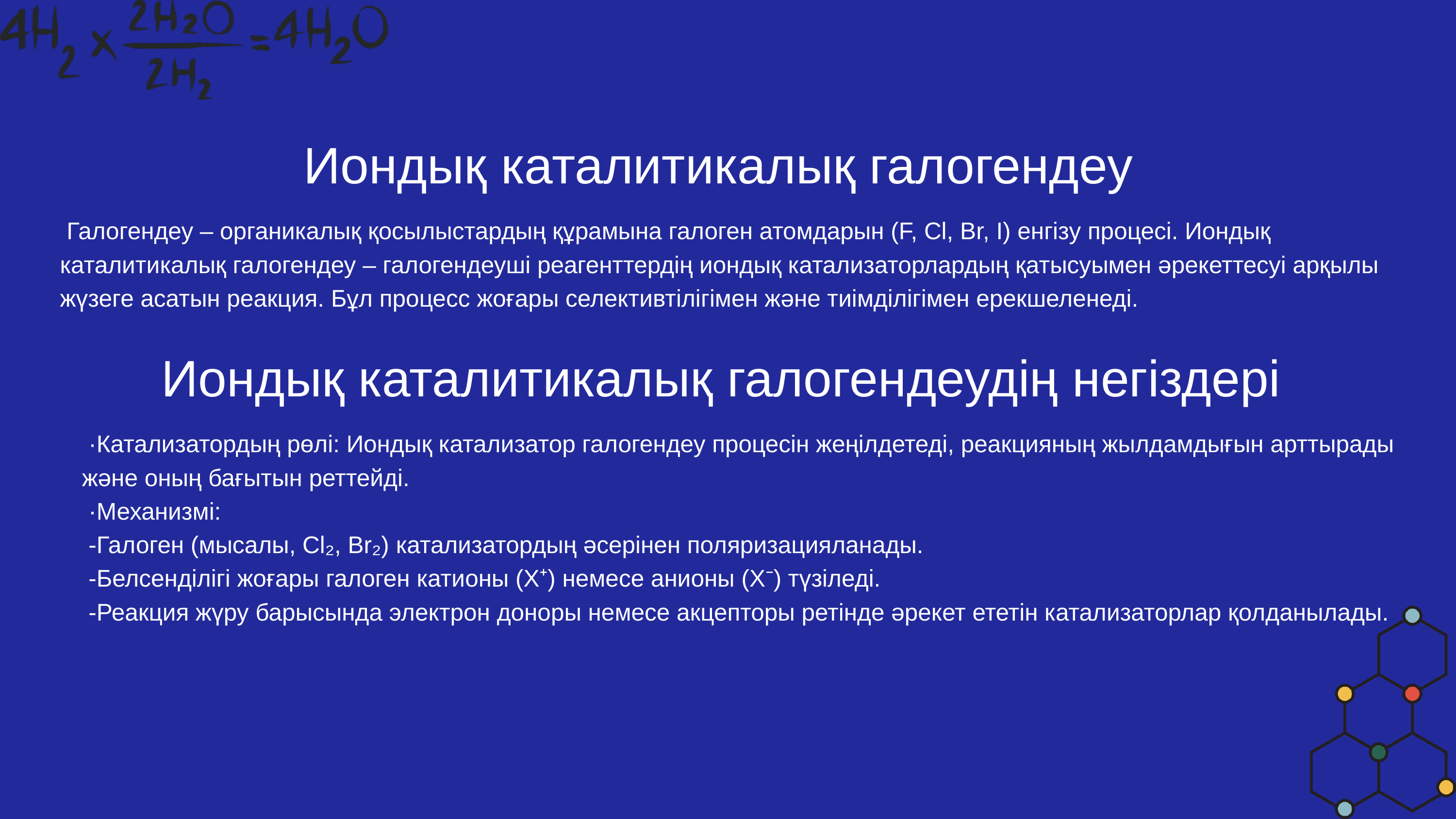

Иондық каталитикалық галогендеу
 Галогендеу – органикалық қосылыстардың құрамына галоген атомдарын (F, Cl, Br, I) енгізу процесі. Иондық каталитикалық галогендеу – галогендеуші реагенттердің иондық катализаторлардың қатысуымен әрекеттесуі арқылы жүзеге асатын реакция. Бұл процесс жоғары селективтілігімен және тиімділігімен ерекшеленеді.

 Иондық каталитикалық галогендеудің негіздері

 ·Катализатордың рөлі: Иондық катализатор галогендеу процесін жеңілдетеді, реакцияның жылдамдығын арттырады және оның бағытын реттейді.
 ·Механизмі:
 -Галоген (мысалы, Cl₂, Br₂) катализатордың әсерінен поляризацияланады.
 -Белсенділігі жоғары галоген катионы (X⁺) немесе анионы (X⁻) түзіледі.
 -Реакция жүру барысында электрон доноры немесе акцепторы ретінде әрекет ететін катализаторлар қолданылады.